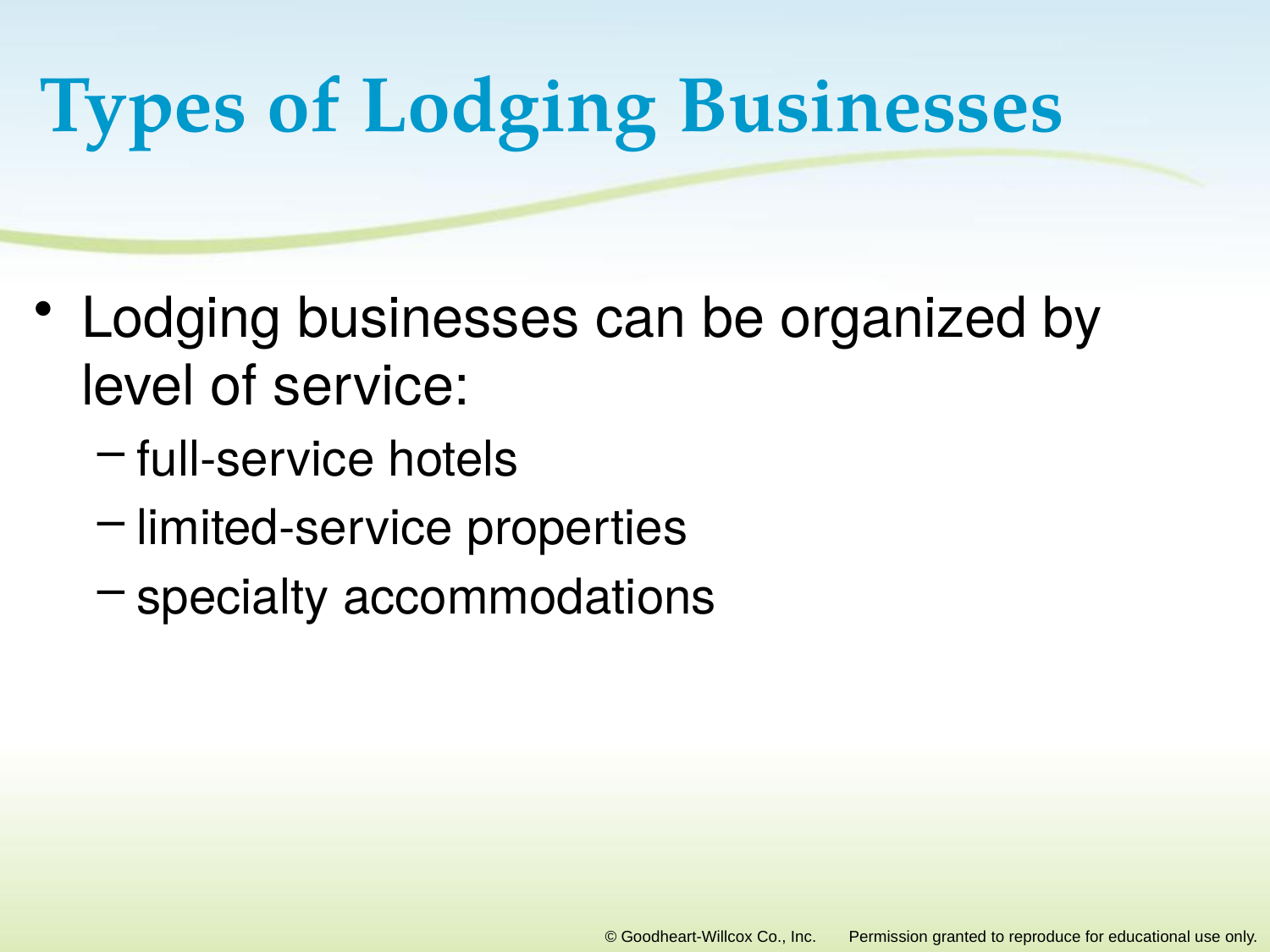

# Types of Lodging Businesses
Lodging businesses can be organized by level of service:
full-service hotels
limited-service properties
specialty accommodations